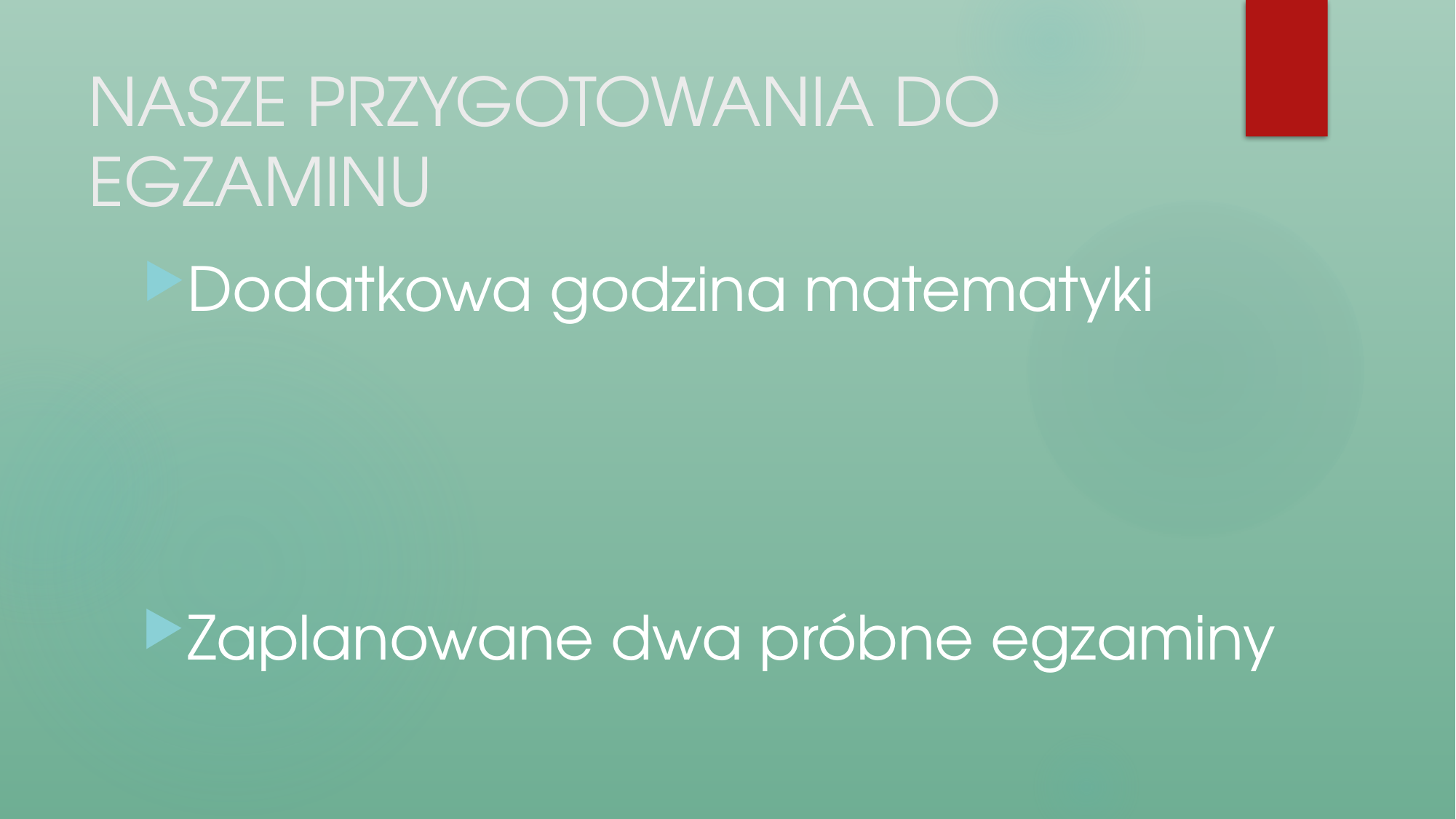

# NASZE PRZYGOTOWANIA DO EGZAMINU
Dodatkowa godzina matematyki

Zaplanowane dwa próbne egzaminy